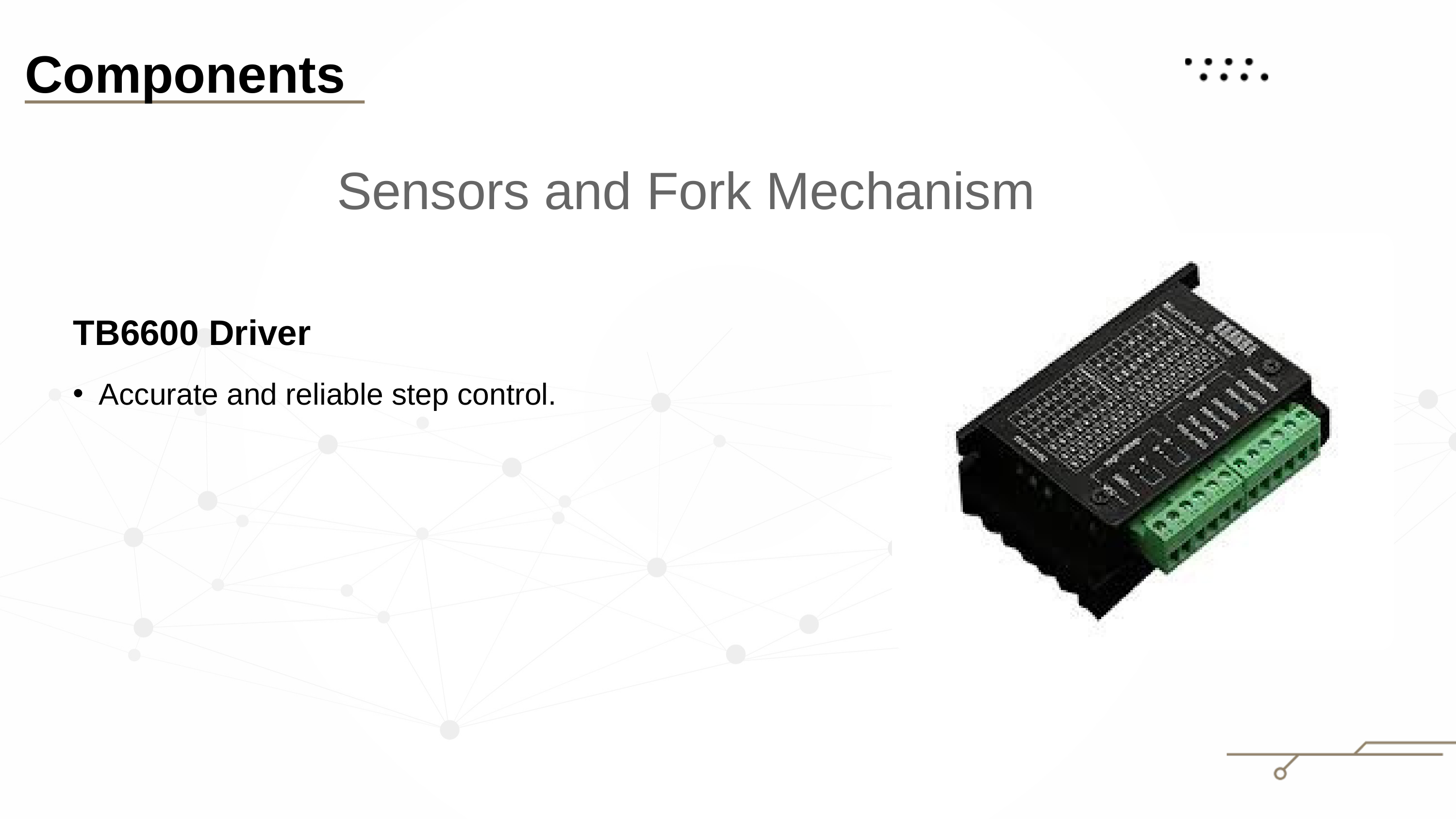

Components

Sensors and Fork Mechanism

TB6600 Driver
Accurate and reliable step control.